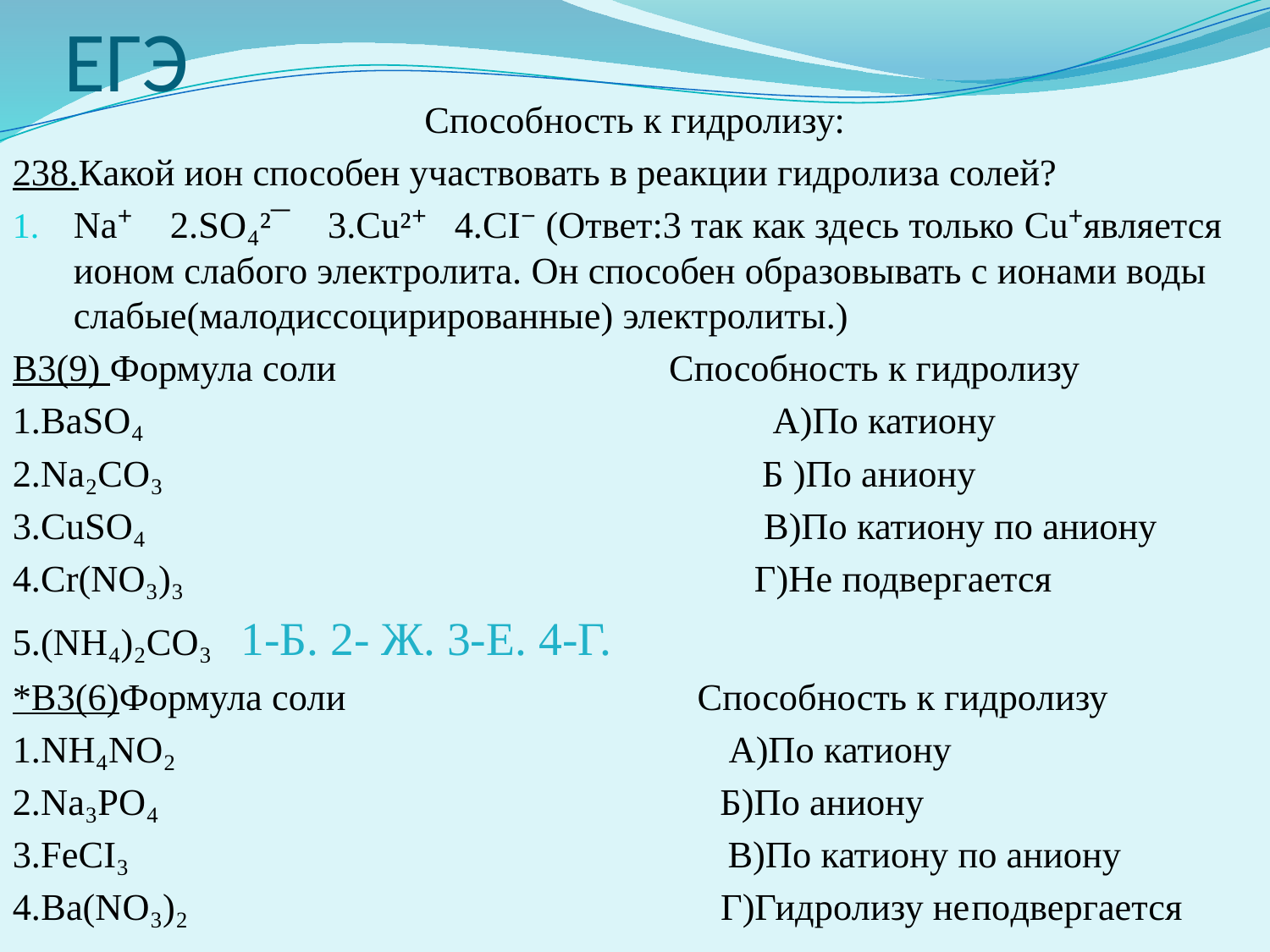

# ЕГЭ
Способность к гидролизу:
238.Какой ион способен участвовать в реакции гидролиза солей?
Na⁺    2.SO₄²¯    3.Cu²⁺   4.CI⁻ (Ответ:3 так как здесь только Cu⁺является ионом слабого электролита. Он способен образовывать с ионами воды слабые(малодиссоцирированные) электролиты.)
В3(9) Формула соли                                   Способность к гидролизу
1.ВаSO₄                                                                  А)По катиону
2.Na₂CO₃                                                               Б )По аниону
3.CuSO₄                                                                 В)По катиону по аниону
4.Cr(NO₃)₃                                                            Г)Не подвергается
5.(NH₄)₂CO₃   1-Б. 2- Ж. 3-Е. 4-Г.
*В3(6)Формула соли                                     Способность к гидролизу
1.NH₄NO₂                                                          А)По катиону
2.Na₃PO₄                                                           Б)По аниону
3.FeCI₃                                                               В)По катиону по аниону
4.Ba(NO₃)₂                                                        Г)Гидролизу неподвергается